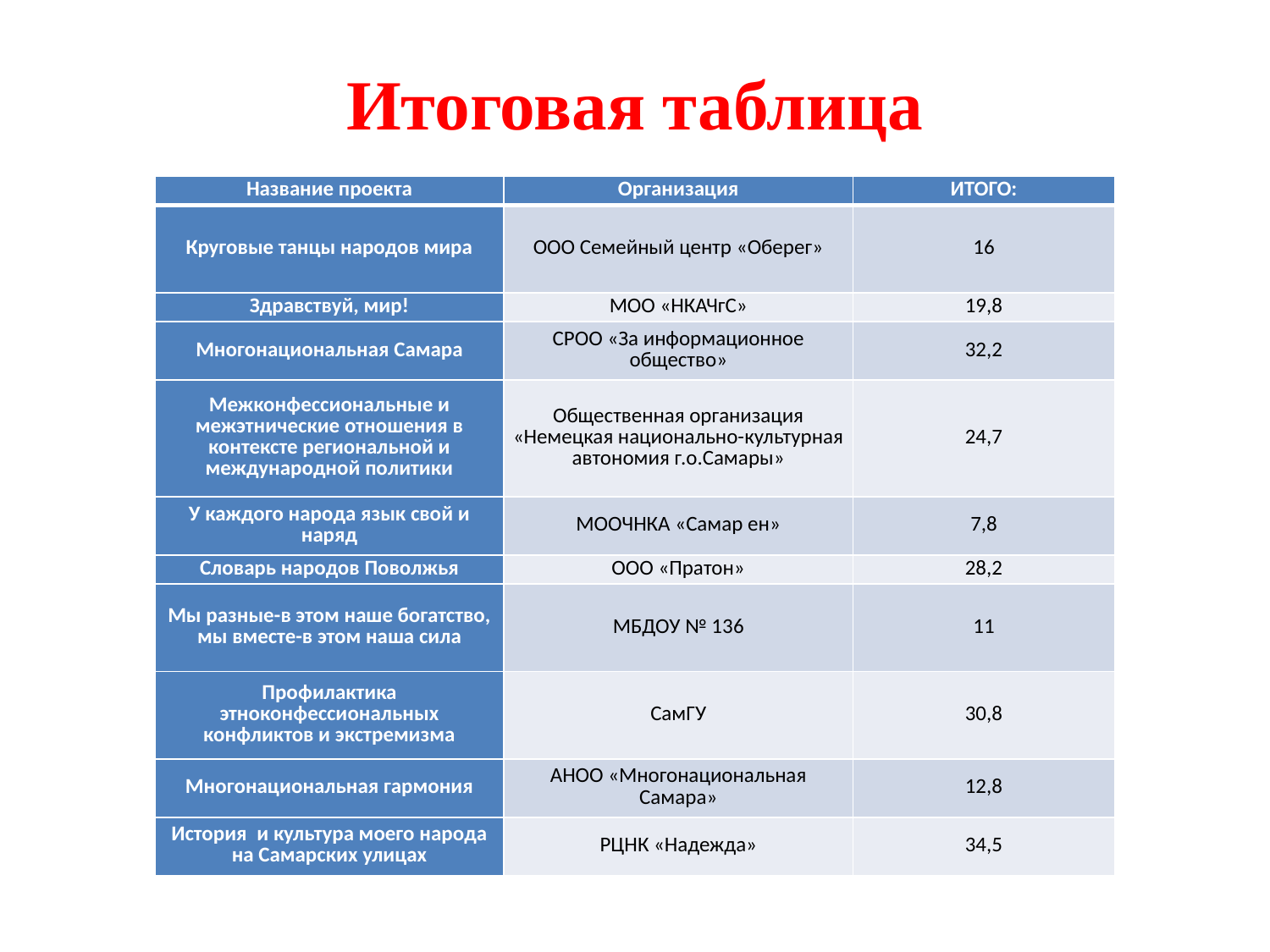

# Итоговая таблица
| Название проекта | Организация | ИТОГО: |
| --- | --- | --- |
| Круговые танцы народов мира | ООО Семейный центр «Оберег» | 16 |
| Здравствуй, мир! | МОО «НКАЧгС» | 19,8 |
| Многонациональная Самара | СРОО «За информационное общество» | 32,2 |
| Межконфессиональные и межэтнические отношения в контексте региональной и международной политики | Общественная организация «Немецкая национально-культурная автономия г.о.Самары» | 24,7 |
| У каждого народа язык свой и наряд | МООЧНКА «Самар ен» | 7,8 |
| Словарь народов Поволжья | ООО «Пратон» | 28,2 |
| Мы разные-в этом наше богатство, мы вместе-в этом наша сила | МБДОУ № 136 | 11 |
| Профилактика этноконфессиональных конфликтов и экстремизма | СамГУ | 30,8 |
| Многонациональная гармония | АНОО «Многонациональная Самара» | 12,8 |
| История и культура моего народа на Самарских улицах | РЦНК «Надежда» | 34,5 |